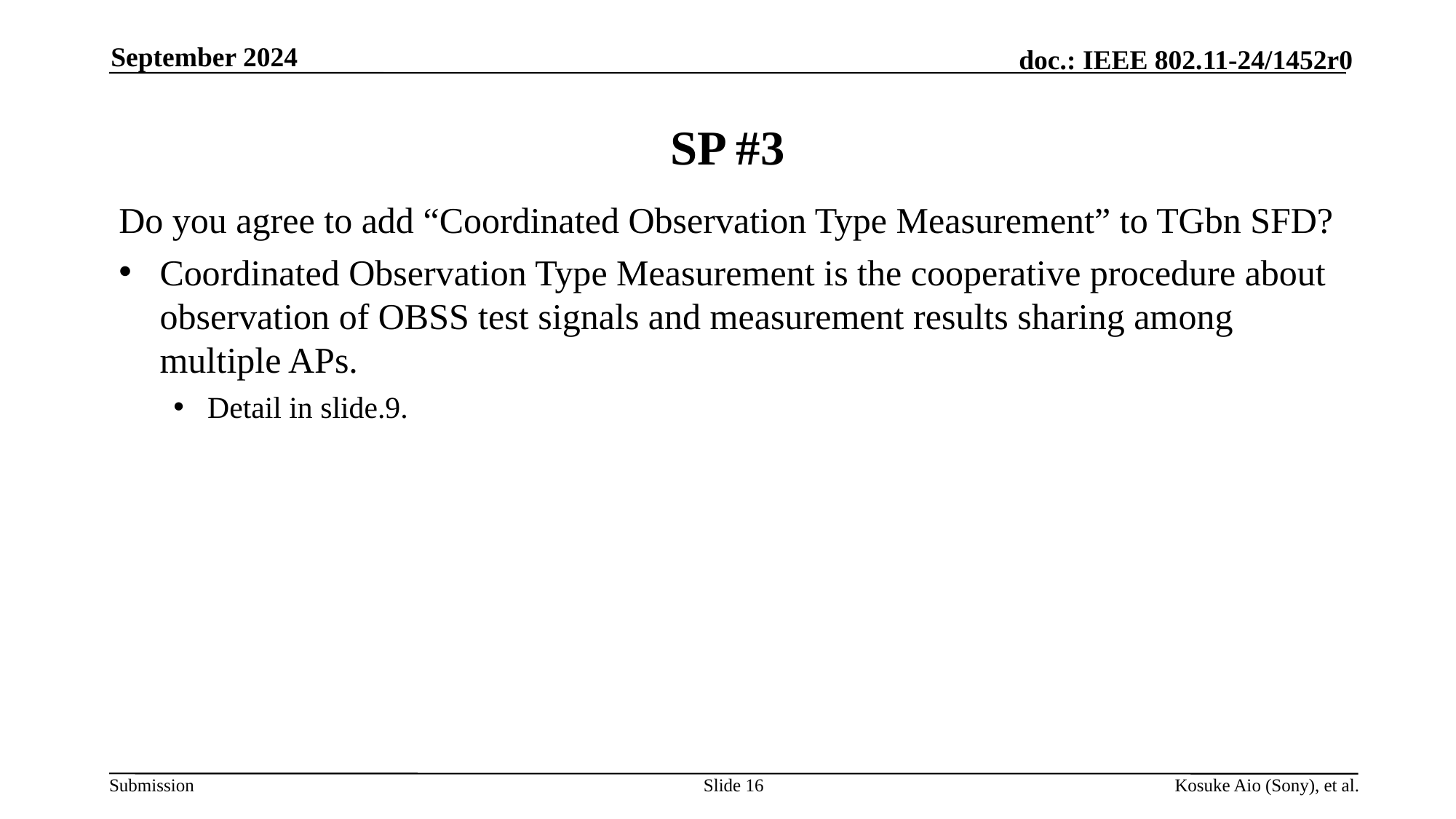

September 2024
# SP #3
Do you agree to add “Coordinated Observation Type Measurement” to TGbn SFD?
Coordinated Observation Type Measurement is the cooperative procedure about observation of OBSS test signals and measurement results sharing among multiple APs.
Detail in slide.9.

Slide 16
Kosuke Aio (Sony), et al.